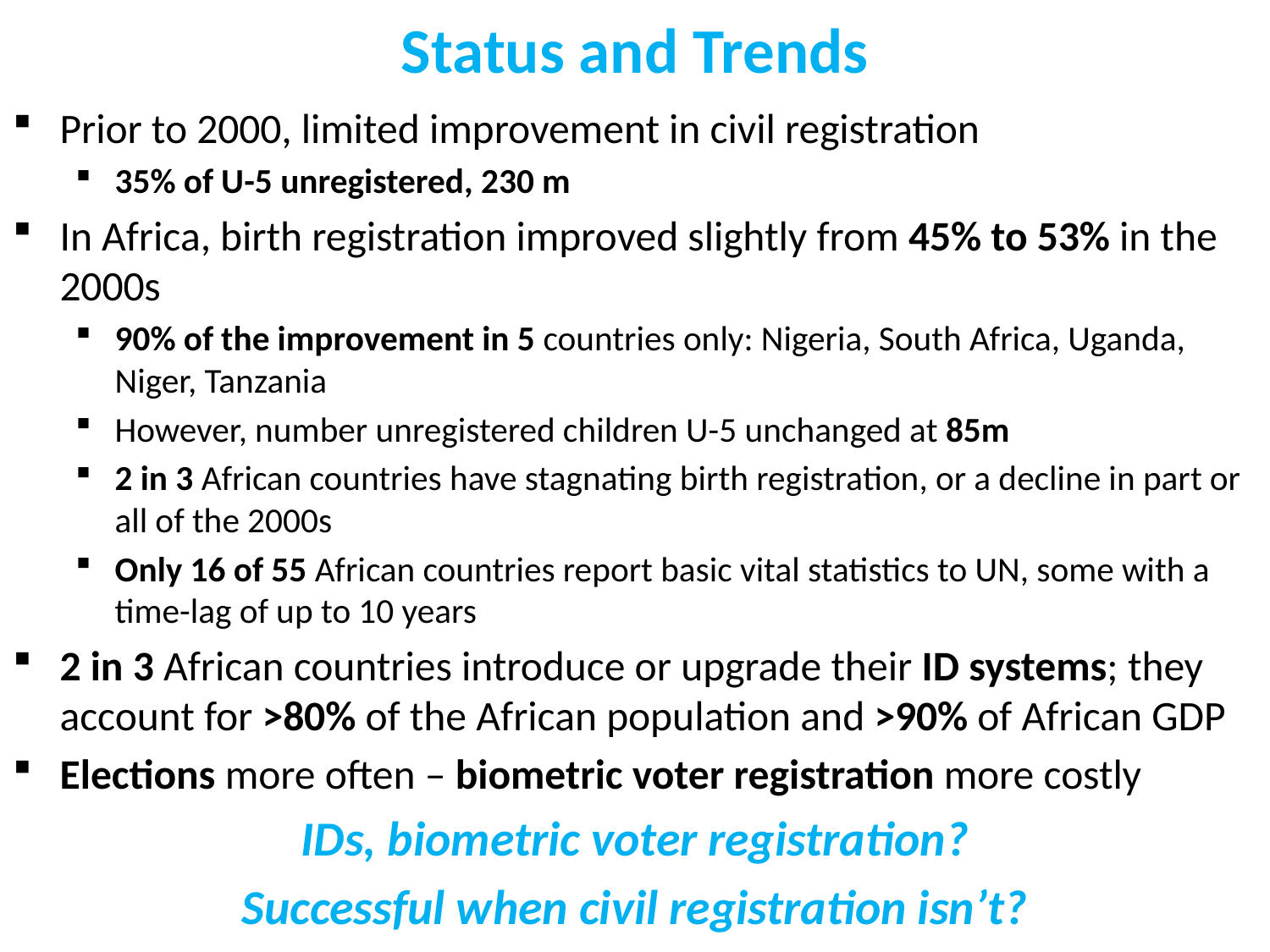

# Status and Trends
Prior to 2000, limited improvement in civil registration
35% of U-5 unregistered, 230 m
In Africa, birth registration improved slightly from 45% to 53% in the 2000s
90% of the improvement in 5 countries only: Nigeria, South Africa, Uganda, Niger, Tanzania
However, number unregistered children U-5 unchanged at 85m
2 in 3 African countries have stagnating birth registration, or a decline in part or all of the 2000s
Only 16 of 55 African countries report basic vital statistics to UN, some with a time-lag of up to 10 years
2 in 3 African countries introduce or upgrade their ID systems; they account for >80% of the African population and >90% of African GDP
Elections more often – biometric voter registration more costly
IDs, biometric voter registration?
Successful when civil registration isn’t?